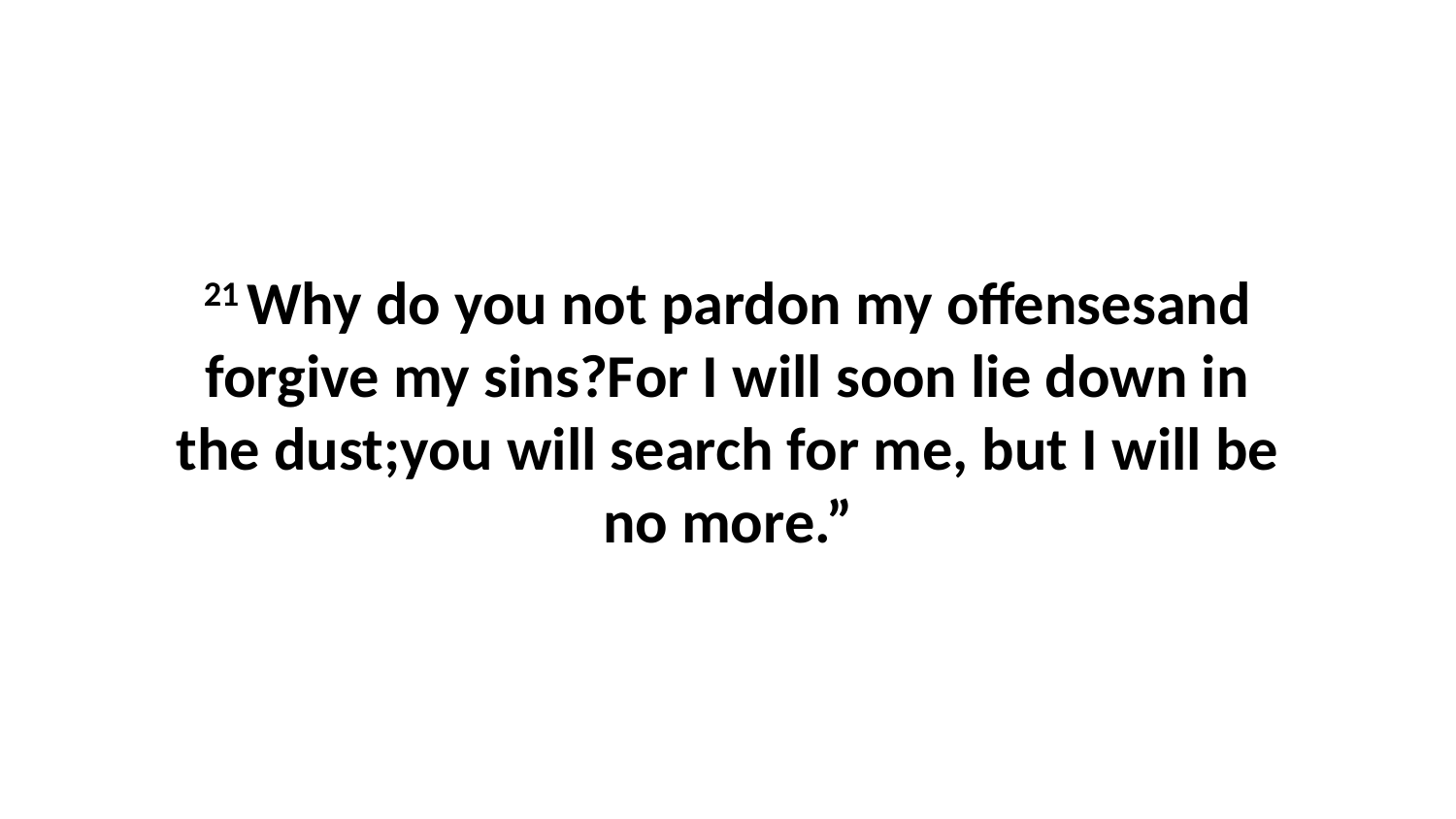

21 Why do you not pardon my offensesand forgive my sins?For I will soon lie down in the dust;you will search for me, but I will be no more.”